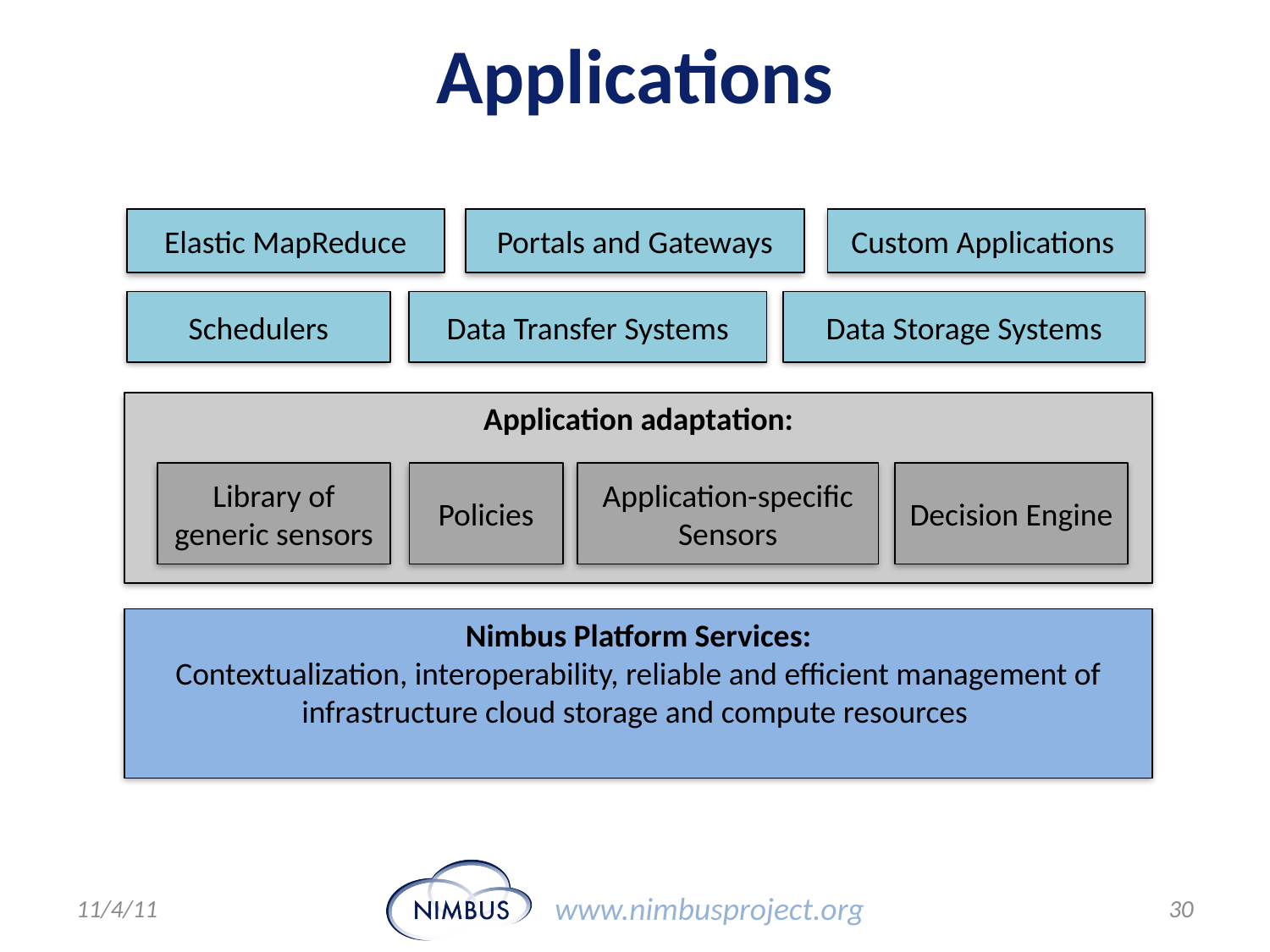

# Applications
Elastic MapReduce
Portals and Gateways
Custom Applications
Schedulers
Data Transfer Systems
Data Storage Systems
Application adaptation:
Library of generic sensors
Policies
Application-specific
Sensors
Decision Engine
Nimbus Platform Services:
Contextualization, interoperability, reliable and efficient management of infrastructure cloud storage and compute resources
11/4/11
30